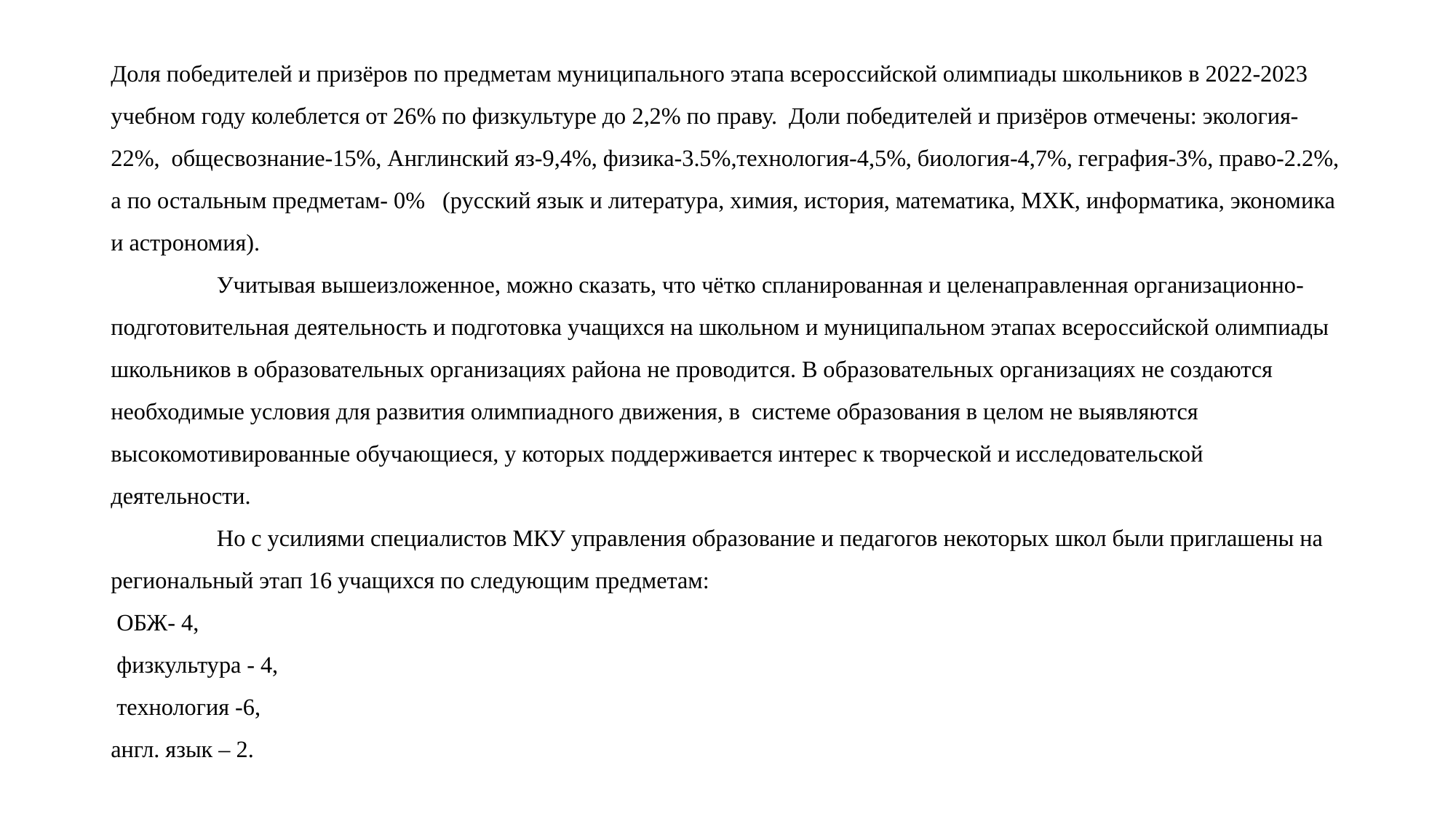

Доля победителей и призёров по предметам муниципального этапа всероссийской олимпиады школьников в 2022-2023 учебном году колеблется от 26% по физкультуре до 2,2% по праву.  Доли победителей и призёров отмечены: экология-22%,  общесвознание-15%, Англинский яз-9,4%, физика-3.5%,технология-4,5%, биология-4,7%, геграфия-3%, право-2.2%, а по остальным предметам- 0%   (русский язык и литература, химия, история, математика, МХК, информатика, экономика и астрономия).
 	Учитывая вышеизложенное, можно сказать, что чётко спланированная и целенаправленная организационно-подготовительная деятельность и подготовка учащихся на школьном и муниципальном этапах всероссийской олимпиады школьников в образовательных организациях района не проводится. В образовательных организациях не создаются необходимые условия для развития олимпиадного движения, в  системе образования в целом не выявляются высокомотивированные обучающиеся, у которых поддерживается интерес к творческой и исследовательской деятельности.
	Но с усилиями специалистов МКУ управления образование и педагогов некоторых школ были приглашены на региональный этап 16 учащихся по следующим предметам:
 ОБЖ- 4,
 физкультура - 4,
 технология -6,
англ. язык – 2.